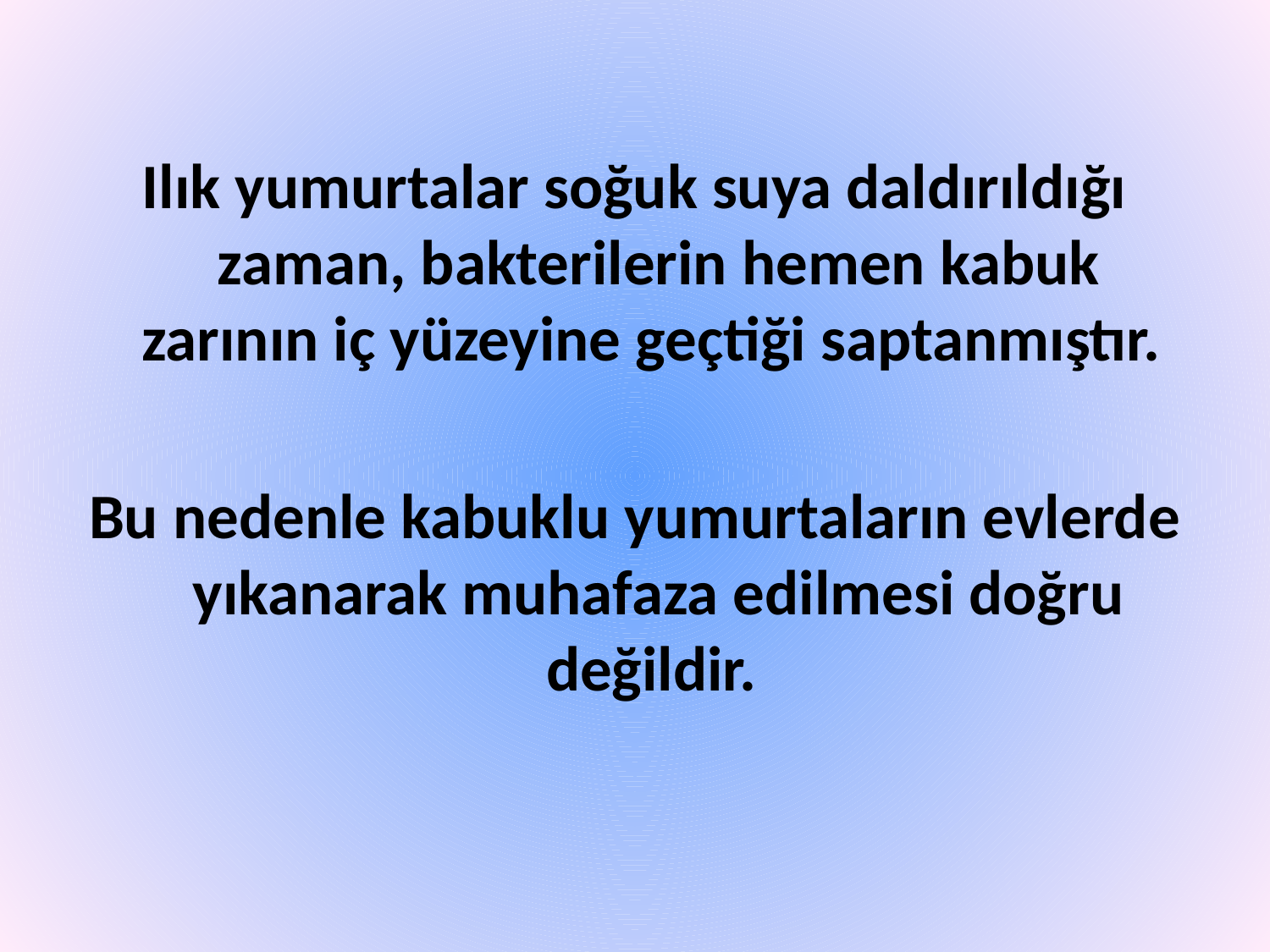

Ilık yumurtalar soğuk suya daldırıldığı zaman, bakterilerin hemen kabuk zarının iç yüzeyine geçtiği saptanmıştır.

Bu nedenle kabuklu yumurtaların evlerde yıkanarak muhafaza edilmesi doğru değildir.